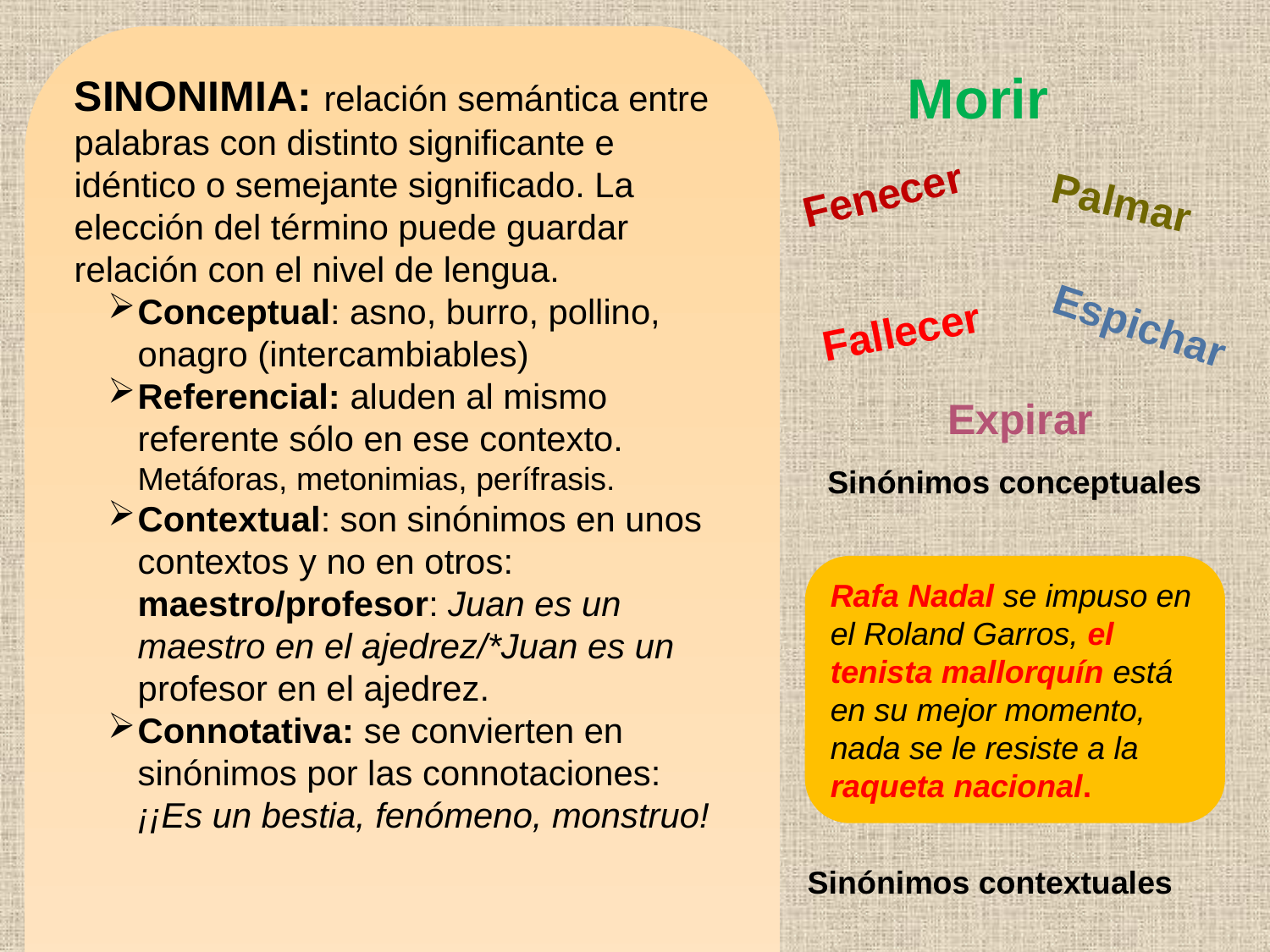

SINONIMIA: relación semántica entre palabras con distinto significante e idéntico o semejante significado. La elección del término puede guardar relación con el nivel de lengua.
Conceptual: asno, burro, pollino, onagro (intercambiables)
Referencial: aluden al mismo referente sólo en ese contexto. Metáforas, metonimias, perífrasis.
Contextual: son sinónimos en unos contextos y no en otros: maestro/profesor: Juan es un maestro en el ajedrez/*Juan es un profesor en el ajedrez.
Connotativa: se convierten en sinónimos por las connotaciones: ¡¡Es un bestia, fenómeno, monstruo!

Morir
Fenecer
Palmar
Fallecer
Espichar
Expirar
Sinónimos conceptuales
Rafa Nadal se impuso en el Roland Garros, el tenista mallorquín está en su mejor momento, nada se le resiste a la raqueta nacional.
Sinónimos contextuales

11